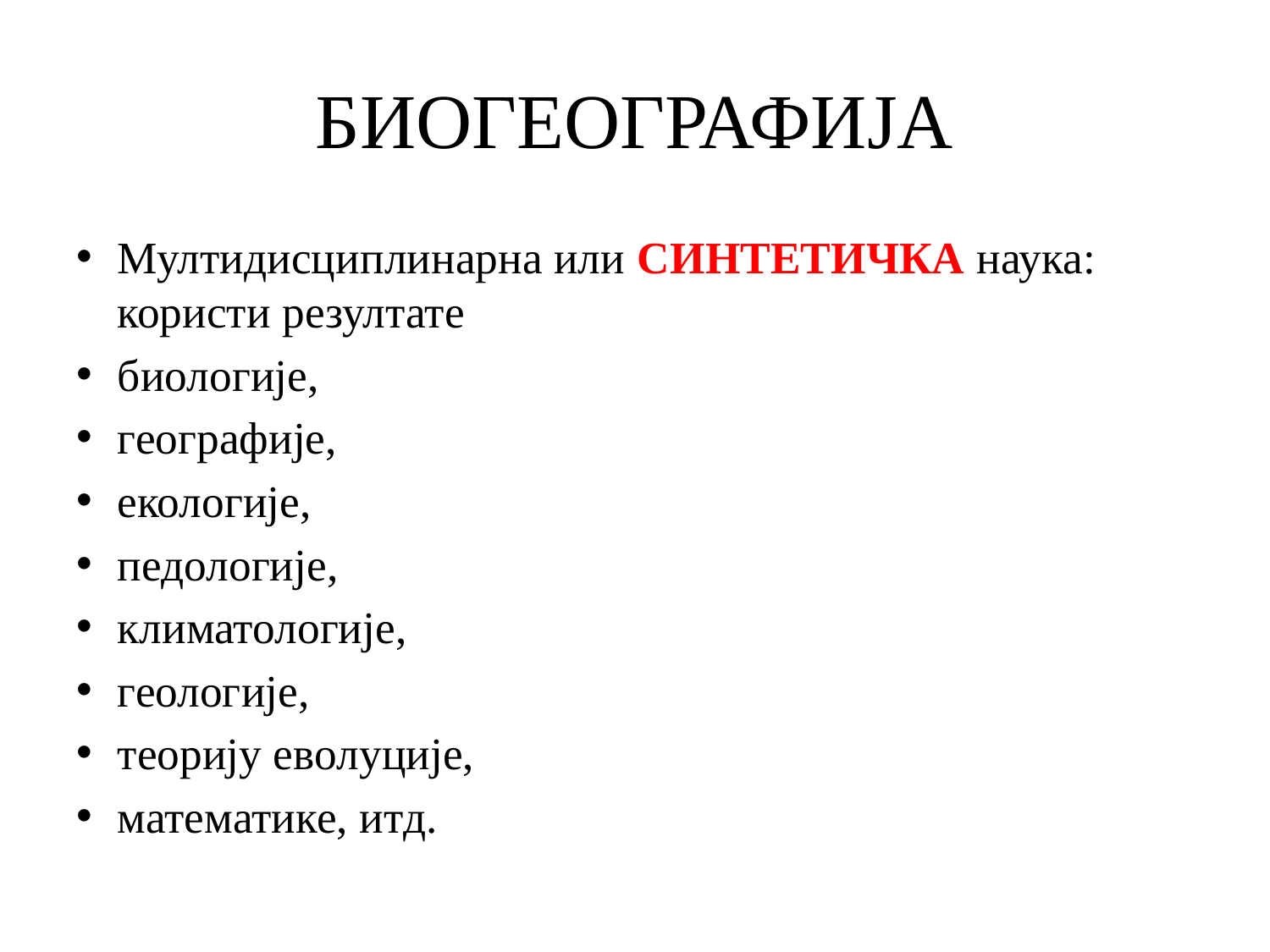

# БИОГЕОГРАФИЈА
Мултидисциплинарна или СИНТЕТИЧКА наука: користи резултате
биологије,
географије,
екологије,
педологије,
климатологије,
геологије,
теорију еволуције,
математике, итд.